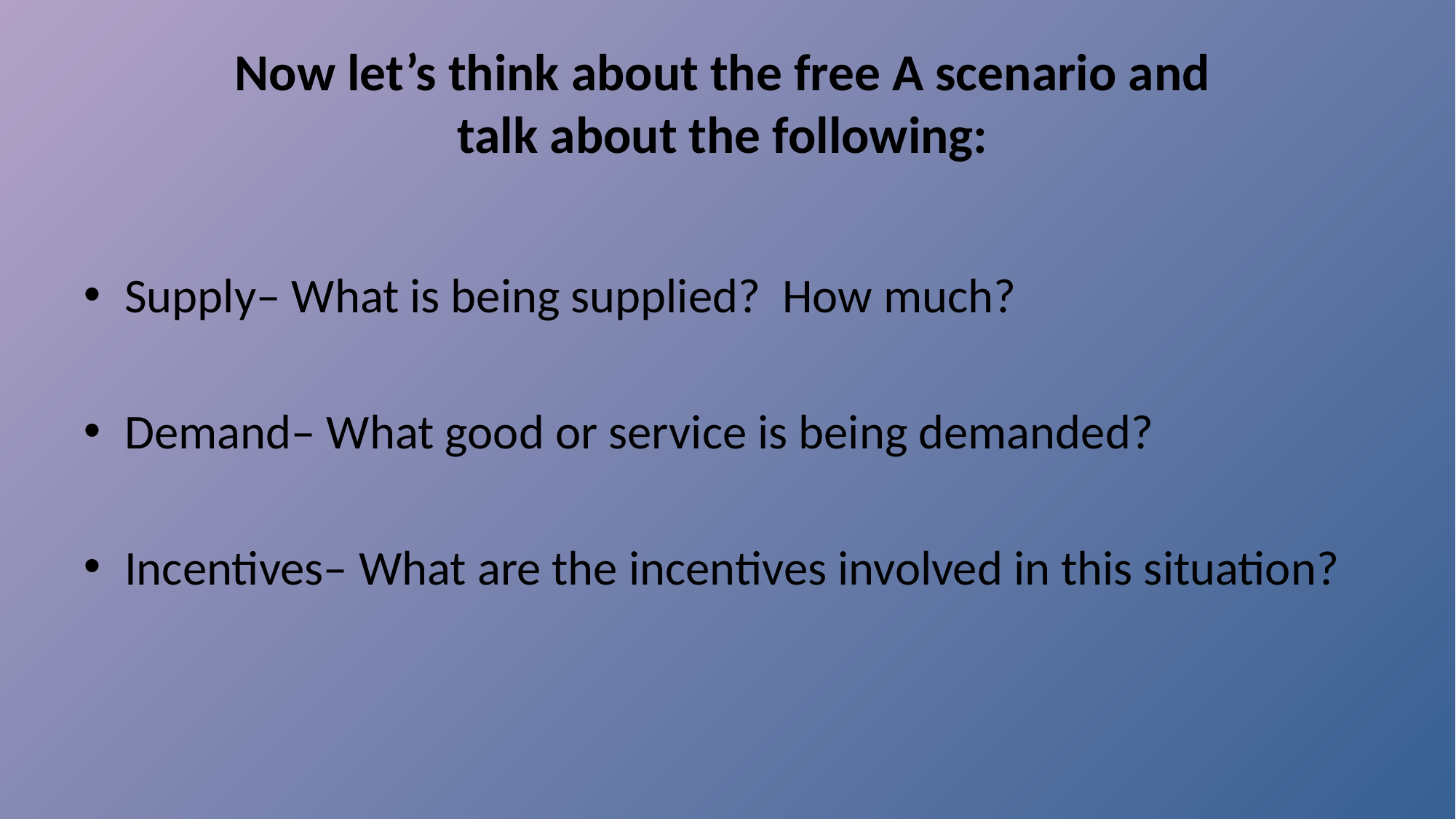

# Now let’s think about the free A scenario and talk about the following:

Supply– What is being supplied?  How much?

Demand– What good or service is being demanded?

Incentives– What are the incentives involved in this situation?